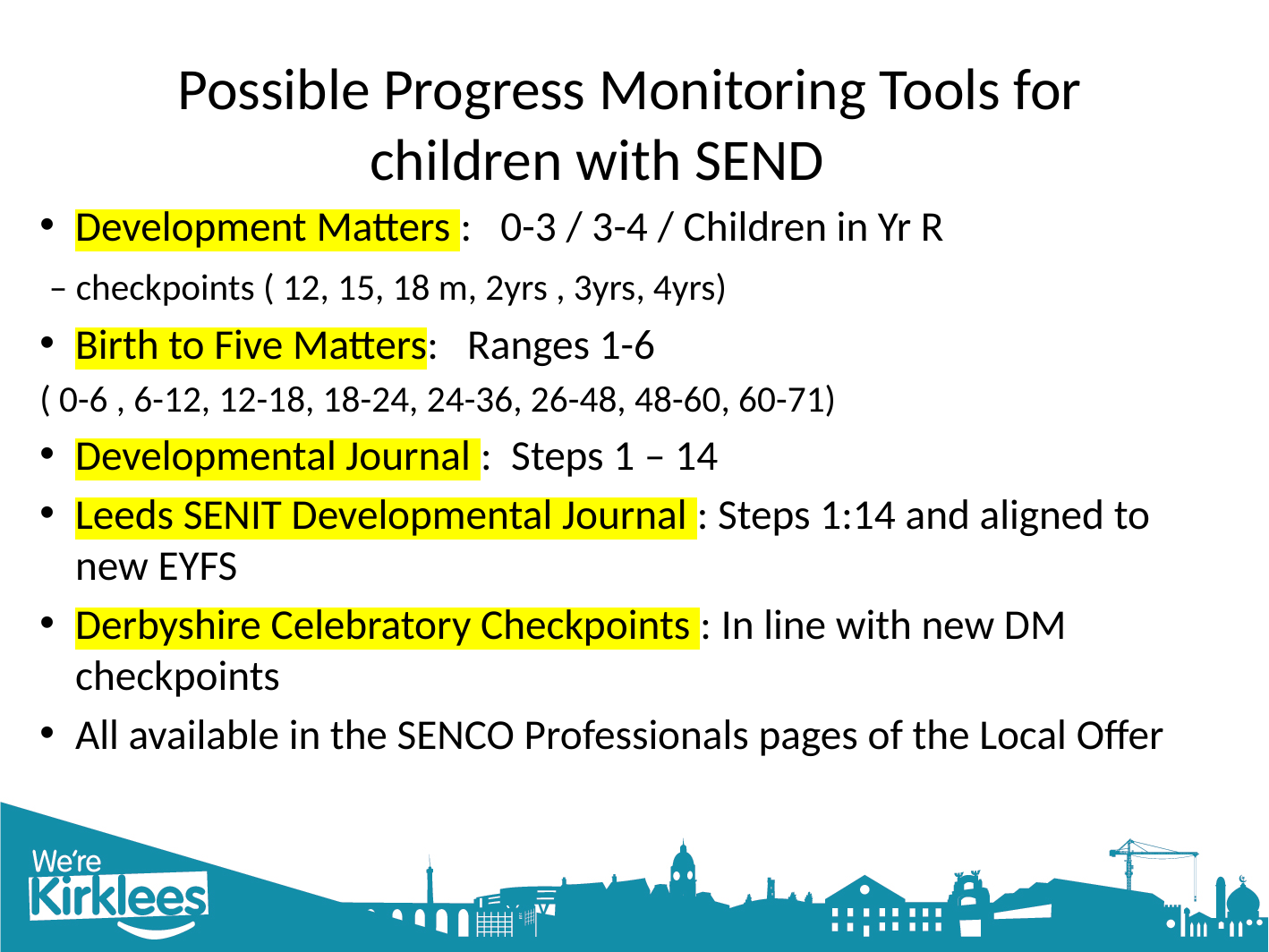

# Possible Progress Monitoring Tools for children with SEND
Development Matters :   0-3 / 3-4 / Children in Yr R
 – checkpoints ( 12, 15, 18 m, 2yrs , 3yrs, 4yrs)
Birth to Five Matters:   Ranges 1-6
( 0-6 , 6-12, 12-18, 18-24, 24-36, 26-48, 48-60, 60-71)
Developmental Journal :  Steps 1 – 14
Leeds SENIT Developmental Journal : Steps 1:14 and aligned to new EYFS
Derbyshire Celebratory Checkpoints : In line with new DM checkpoints
All available in the SENCO Professionals pages of the Local Offer